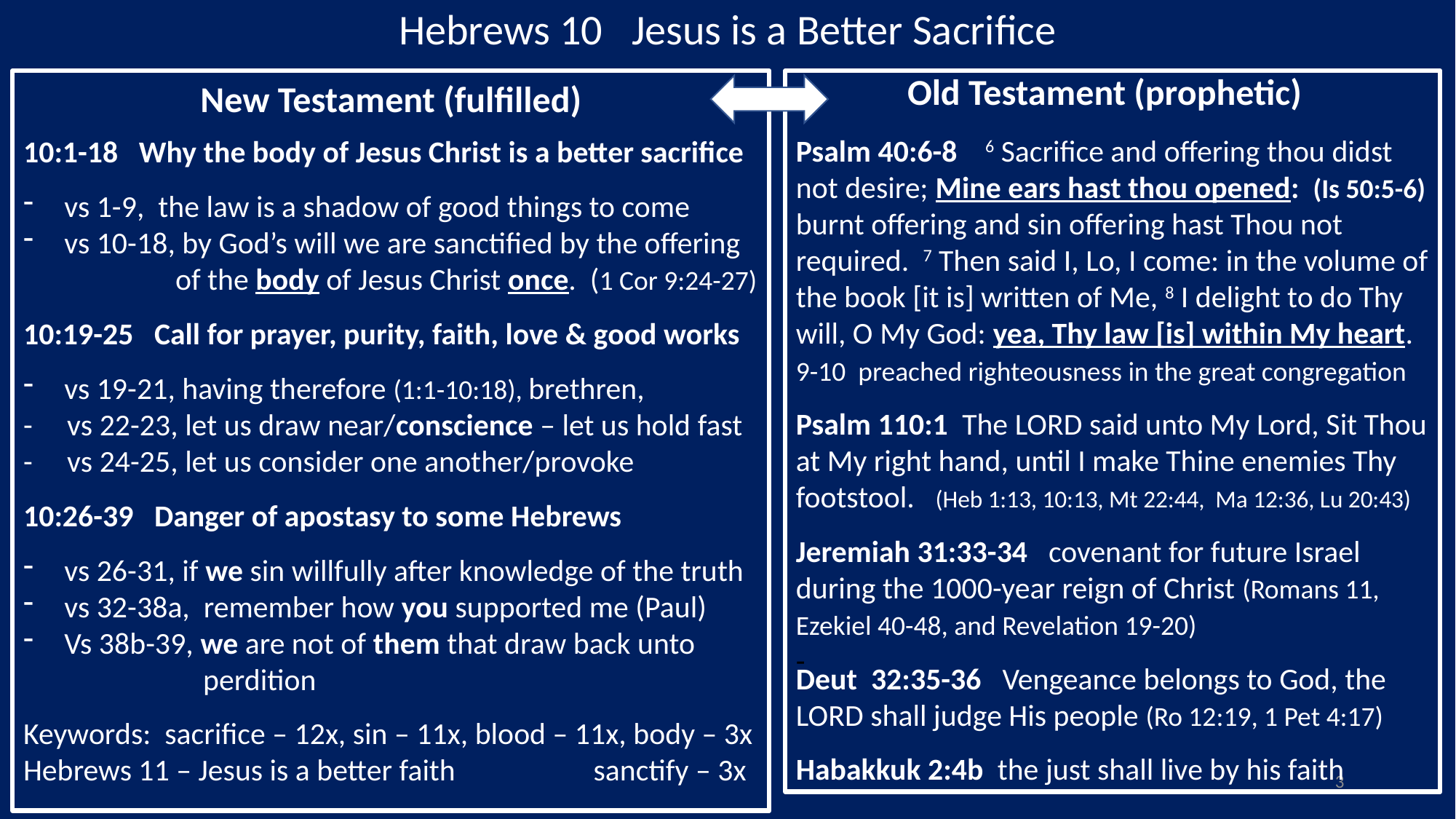

Hebrews 10   Jesus is a Better Sacrifice
New Testament (fulfilled)

10:1-18   Why the body of Jesus Christ is a better sacrifice

vs 1-9,  the law is a shadow of good things to come

vs 10-18, by God’s will we are sanctified by the offering

                      of the body of Jesus Christ once.  (1 Cor 9:24-27)

10:19-25   Call for prayer, purity, faith, love & good works

vs 19-21, having therefore (1:1-10:18), brethren,

-     vs 22-23, let us draw near/conscience – let us hold fast

-     vs 24-25, let us consider one another/provoke

10:26-39   Danger of apostasy to some Hebrews

vs 26-31, if we sin willfully after knowledge of the truth

vs 32-38a,  remember how you supported me (Paul)

Vs 38b-39, we are not of them that draw back unto

                          perdition

Keywords:  sacrifice – 12x, sin – 11x, blood – 11x, body – 3x

Hebrews 11 – Jesus is a better faith                    sanctify – 3x

Old Testament (prophetic)

Psalm 40:6-8    6 Sacrifice and offering thou didst not desire; Mine ears hast thou opened:  (Is 50:5-6)
burnt offering and sin offering hast Thou not required.  7 Then said I, Lo, I come: in the volume of the book [it is] written of Me, 8 I delight to do Thy will, O My God: yea, Thy law [is] within My heart.

9-10  preached righteousness in the great congregation

Psalm 110:1  The LORD said unto My Lord, Sit Thou

at My right hand, until I make Thine enemies Thy

footstool.   (Heb 1:13, 10:13, Mt 22:44,  Ma 12:36, Lu 20:43)

Jeremiah 31:33-34   covenant for future Israel

during the 1000-year reign of Christ (Romans 11,

Ezekiel 40-48, and Revelation 19-20)

-
Deut  32:35-36   Vengeance belongs to God, the

LORD shall judge His people (Ro 12:19, 1 Pet 4:17)

Habakkuk 2:4b  the just shall live by his faith

3